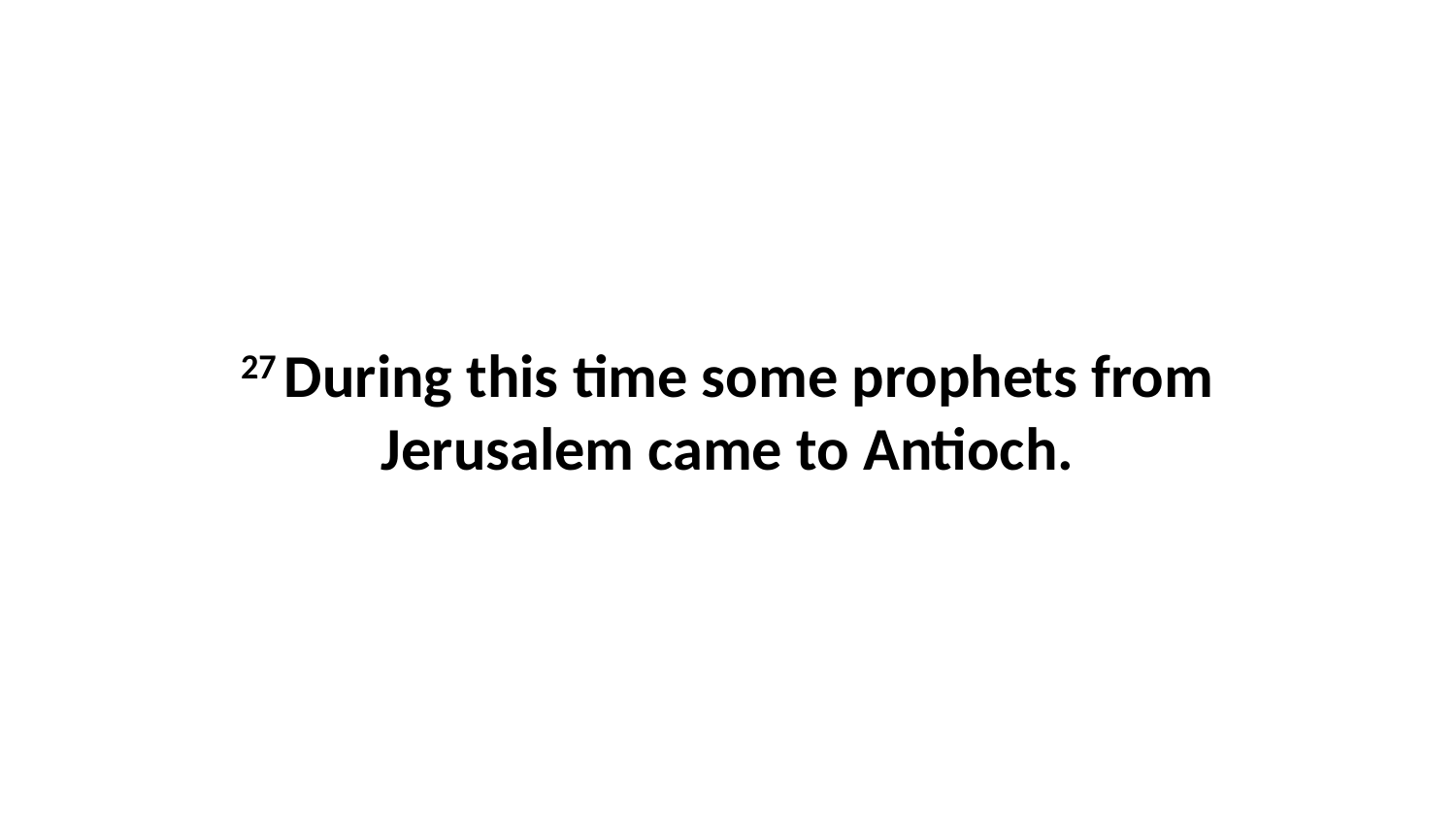

27 During this time some prophets from Jerusalem came to Antioch.